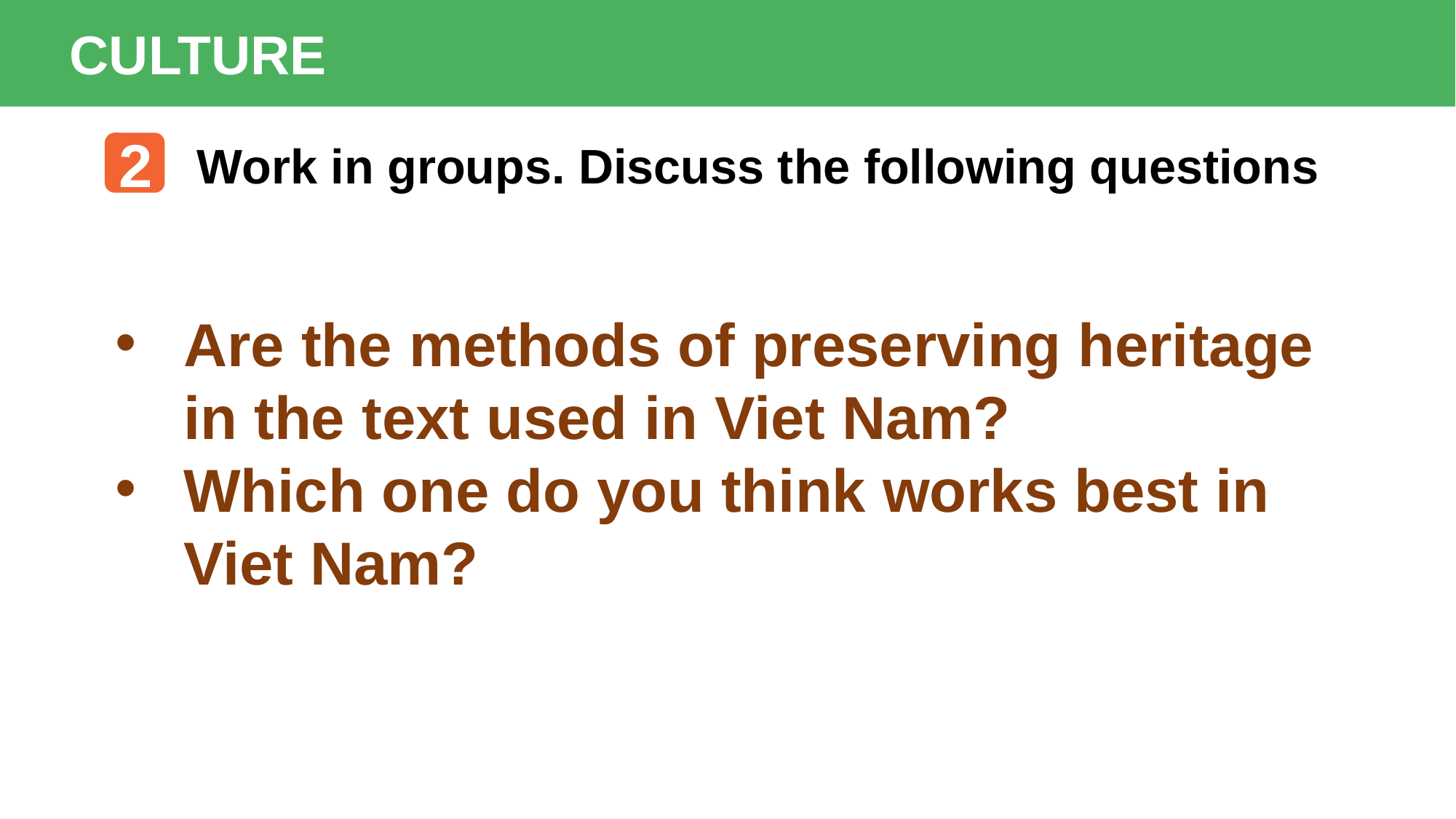

CULTURE
2
Work in groups. Discuss the following questions

Are the methods of preserving heritage in the text used in Viet Nam?
Which one do you think works best in Viet Nam?